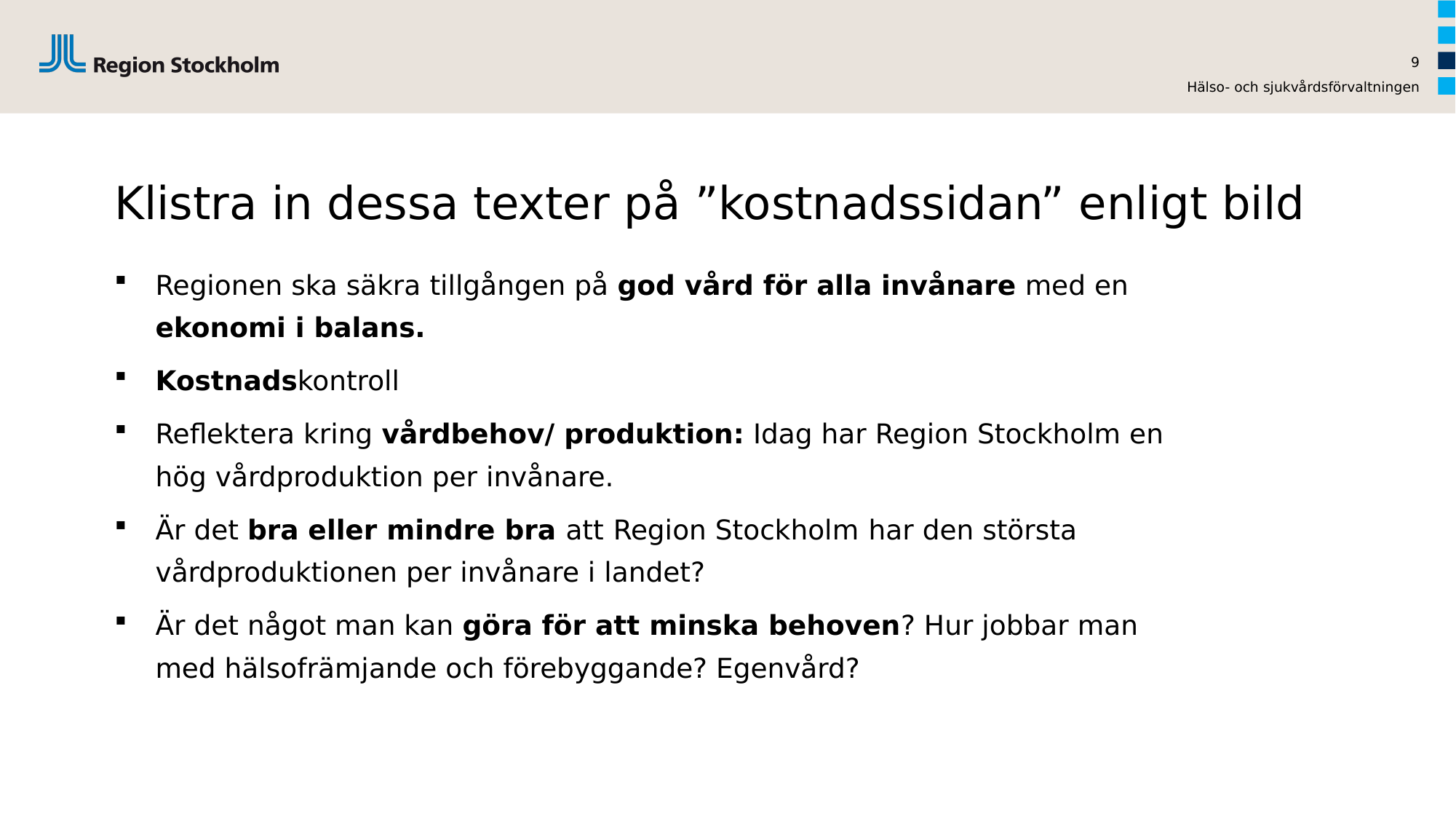

9
Hälso- och sjukvårdsförvaltningen
# Klistra in dessa texter på ”kostnadssidan” enligt bild
Regionen ska säkra tillgången på god vård för alla invånare med en ekonomi i balans.
Kostnadskontroll
Reflektera kring vårdbehov/ produktion: Idag har Region Stockholm en hög vårdproduktion per invånare.
Är det bra eller mindre bra att Region Stockholm har den största vårdproduktionen per invånare i landet?
Är det något man kan göra för att minska behoven? Hur jobbar man med hälsofrämjande och förebyggande? Egenvård?